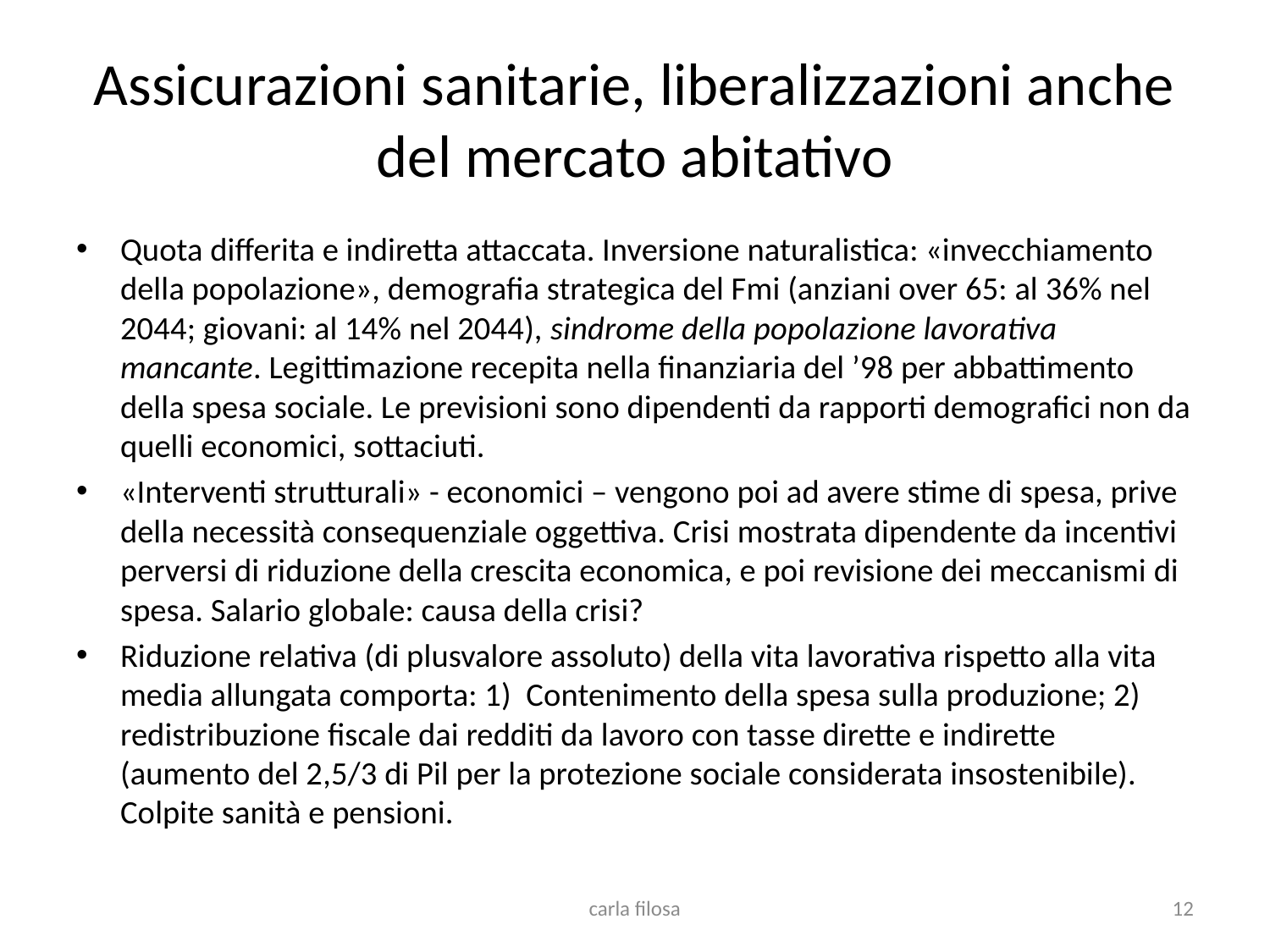

# Assicurazioni sanitarie, liberalizzazioni anche del mercato abitativo
Quota differita e indiretta attaccata. Inversione naturalistica: «invecchiamento della popolazione», demografia strategica del Fmi (anziani over 65: al 36% nel 2044; giovani: al 14% nel 2044), sindrome della popolazione lavorativa mancante. Legittimazione recepita nella finanziaria del ’98 per abbattimento della spesa sociale. Le previsioni sono dipendenti da rapporti demografici non da quelli economici, sottaciuti.
«Interventi strutturali» - economici – vengono poi ad avere stime di spesa, prive della necessità consequenziale oggettiva. Crisi mostrata dipendente da incentivi perversi di riduzione della crescita economica, e poi revisione dei meccanismi di spesa. Salario globale: causa della crisi?
Riduzione relativa (di plusvalore assoluto) della vita lavorativa rispetto alla vita media allungata comporta: 1)  Contenimento della spesa sulla produzione; 2) redistribuzione fiscale dai redditi da lavoro con tasse dirette e indirette (aumento del 2,5/3 di Pil per la protezione sociale considerata insostenibile). Colpite sanità e pensioni.

carla filosa
12